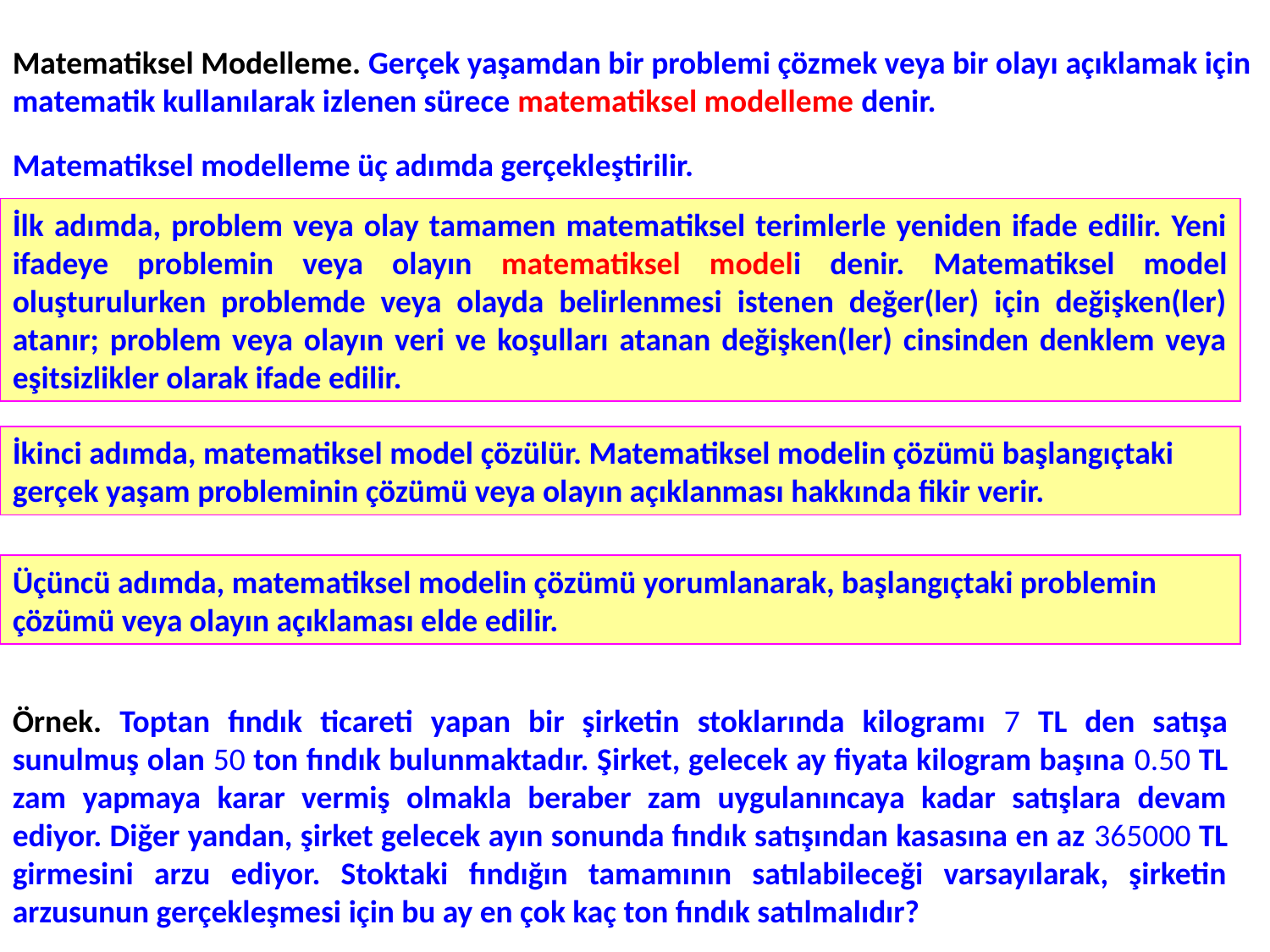

Matematiksel Modelleme. Gerçek yaşamdan bir problemi çözmek veya bir olayı açıklamak için matematik kullanılarak izlenen sürece matematiksel modelleme denir.
Matematiksel modelleme üç adımda gerçekleştirilir.
İlk adımda, problem veya olay tamamen matematiksel terimlerle yeniden ifade edilir. Yeni ifadeye problemin veya olayın matematiksel modeli denir. Matematiksel model oluşturulurken problemde veya olayda belirlenmesi istenen değer(ler) için değişken(ler) atanır; problem veya olayın veri ve koşulları atanan değişken(ler) cinsinden denklem veya eşitsizlikler olarak ifade edilir.
İkinci adımda, matematiksel model çözülür. Matematiksel modelin çözümü başlangıçtaki gerçek yaşam probleminin çözümü veya olayın açıklanması hakkında fikir verir.
Üçüncü adımda, matematiksel modelin çözümü yorumlanarak, başlangıçtaki problemin çözümü veya olayın açıklaması elde edilir.
Örnek. Toptan fındık ticareti yapan bir şirketin stoklarında kilogramı 7 TL den satışa sunulmuş olan 50 ton fındık bulunmaktadır. Şirket, gelecek ay fiyata kilogram başına 0.50 TL zam yapmaya karar vermiş olmakla beraber zam uygulanıncaya kadar satışlara devam ediyor. Diğer yandan, şirket gelecek ayın sonunda fındık satışından kasasına en az 365000 TL girmesini arzu ediyor. Stoktaki fındığın tamamının satılabileceği varsayılarak, şirketin arzusunun gerçekleşmesi için bu ay en çok kaç ton fındık satılmalıdır?